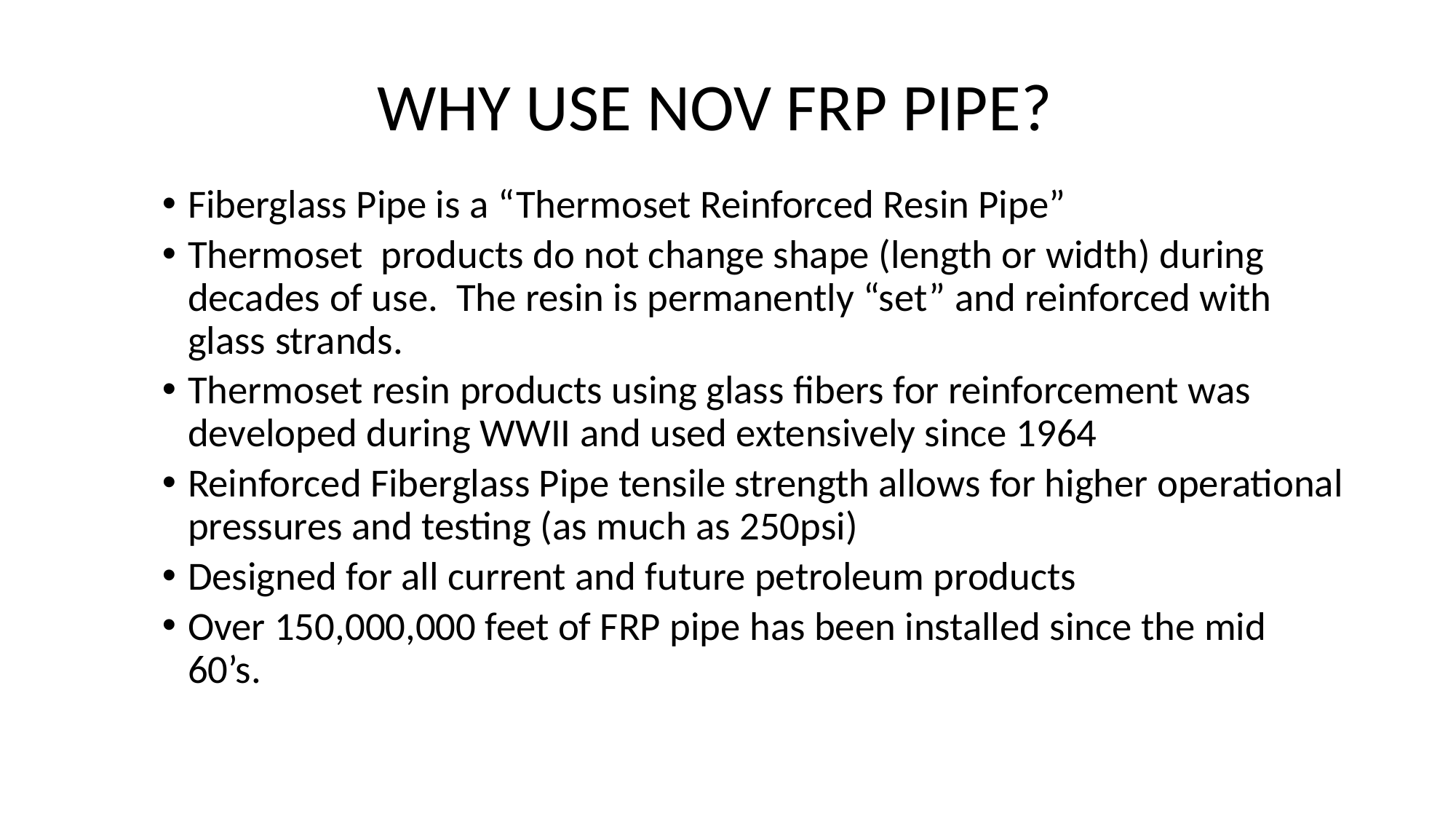

# WHY USE NOV FRP PIPE?
Fiberglass Pipe is a “Thermoset Reinforced Resin Pipe”
Thermoset  products do not change shape (length or width) during decades of use.  The resin is permanently “set” and reinforced with glass strands.
Thermoset resin products using glass fibers for reinforcement was developed during WWII and used extensively since 1964
Reinforced Fiberglass Pipe tensile strength allows for higher operational pressures and testing (as much as 250psi)
Designed for all current and future petroleum products
Over 150,000,000 feet of FRP pipe has been installed since the mid 60’s.